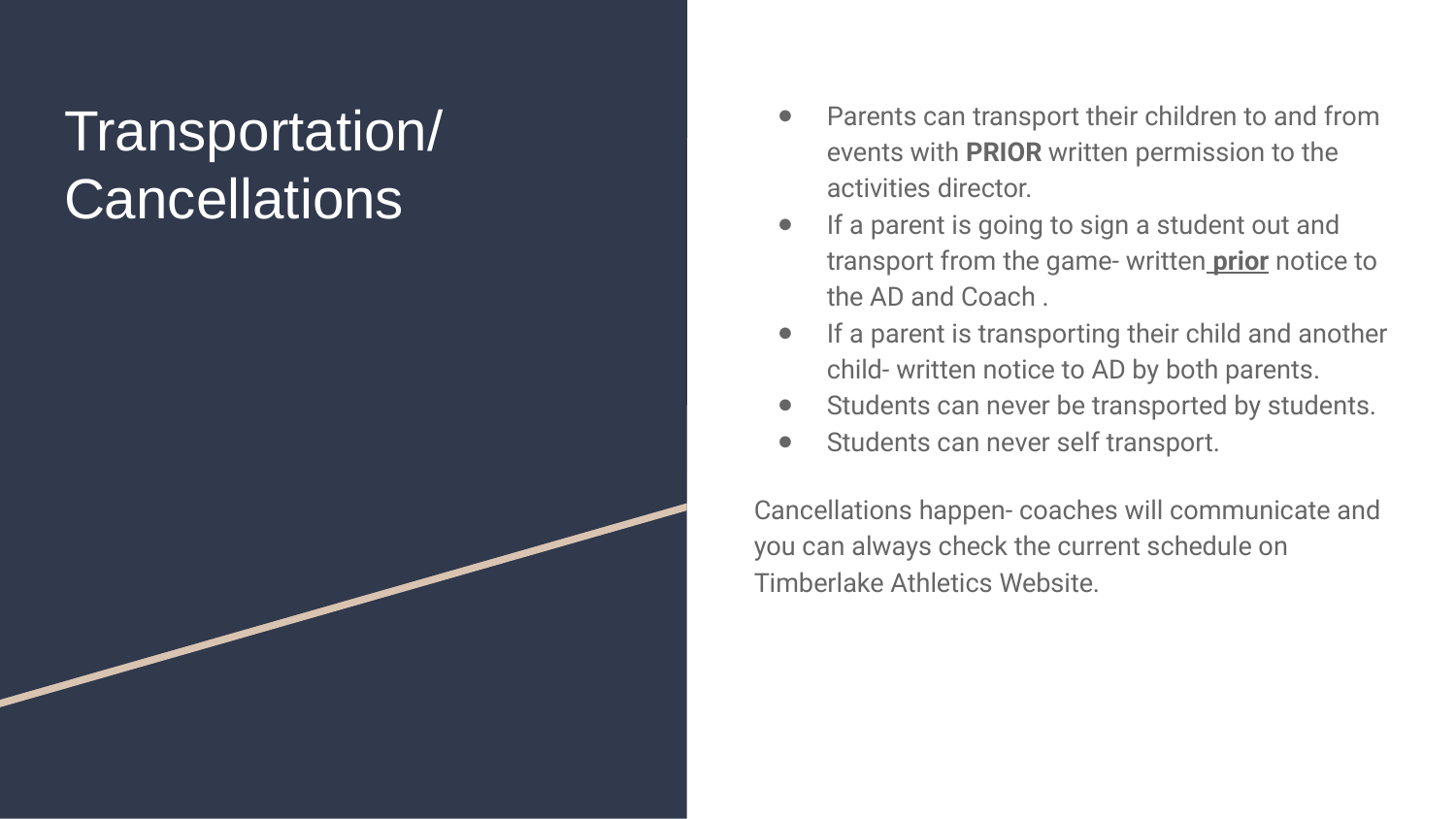

# Transportation/ Cancellations
Parents can transport their children to and from events with PRIOR written permission to the activities director.
If a parent is going to sign a student out and transport from the game- written prior notice to the AD and Coach .
If a parent is transporting their child and another child- written notice to AD by both parents.
Students can never be transported by students.
Students can never self transport.
Cancellations happen- coaches will communicate and you can always check the current schedule on Timberlake Athletics Website.